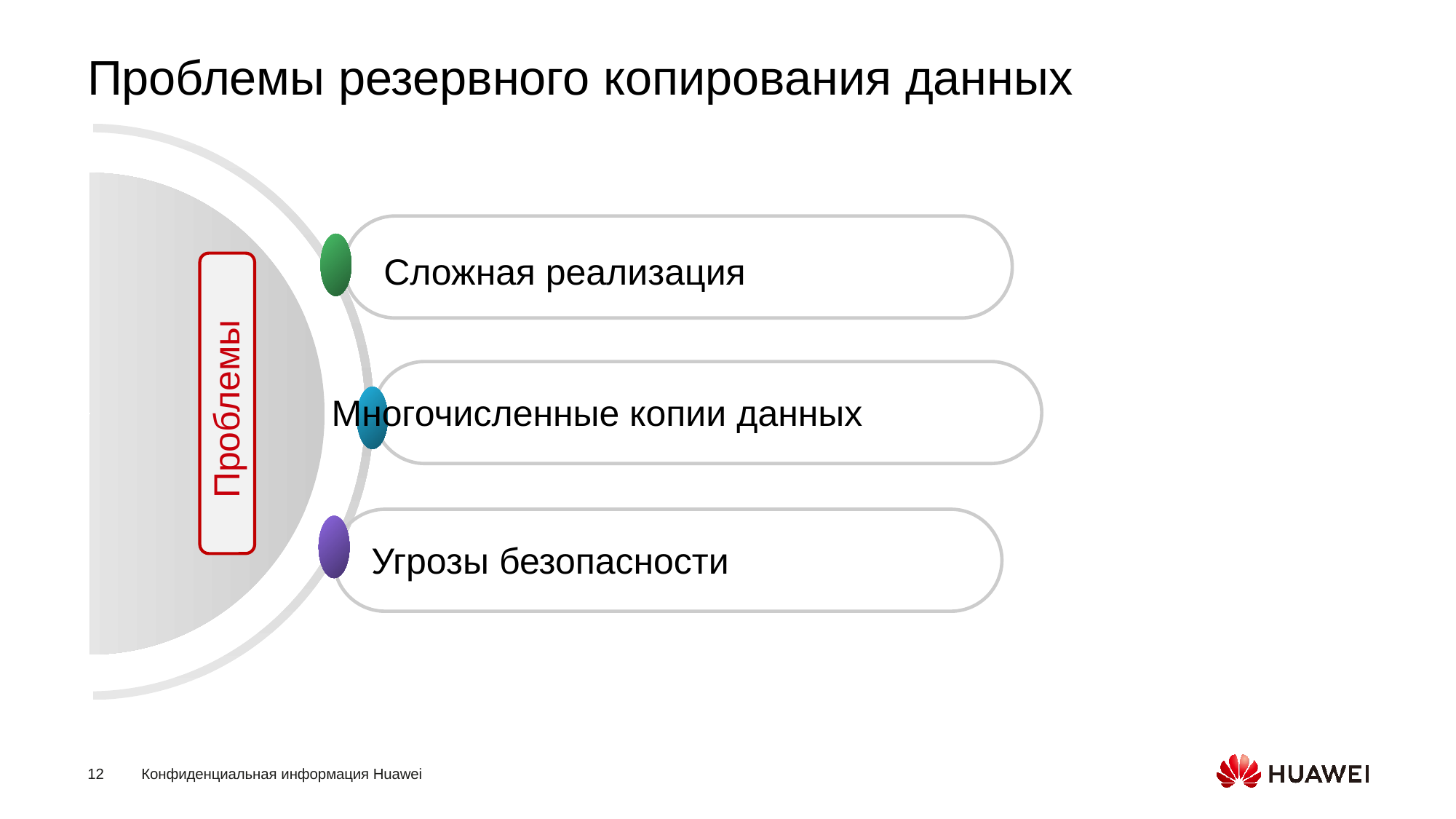

# Проблемы резервного копирования данных

Сложная реализация

Проблемы
Многочисленные копии данных
Угрозы безопасности